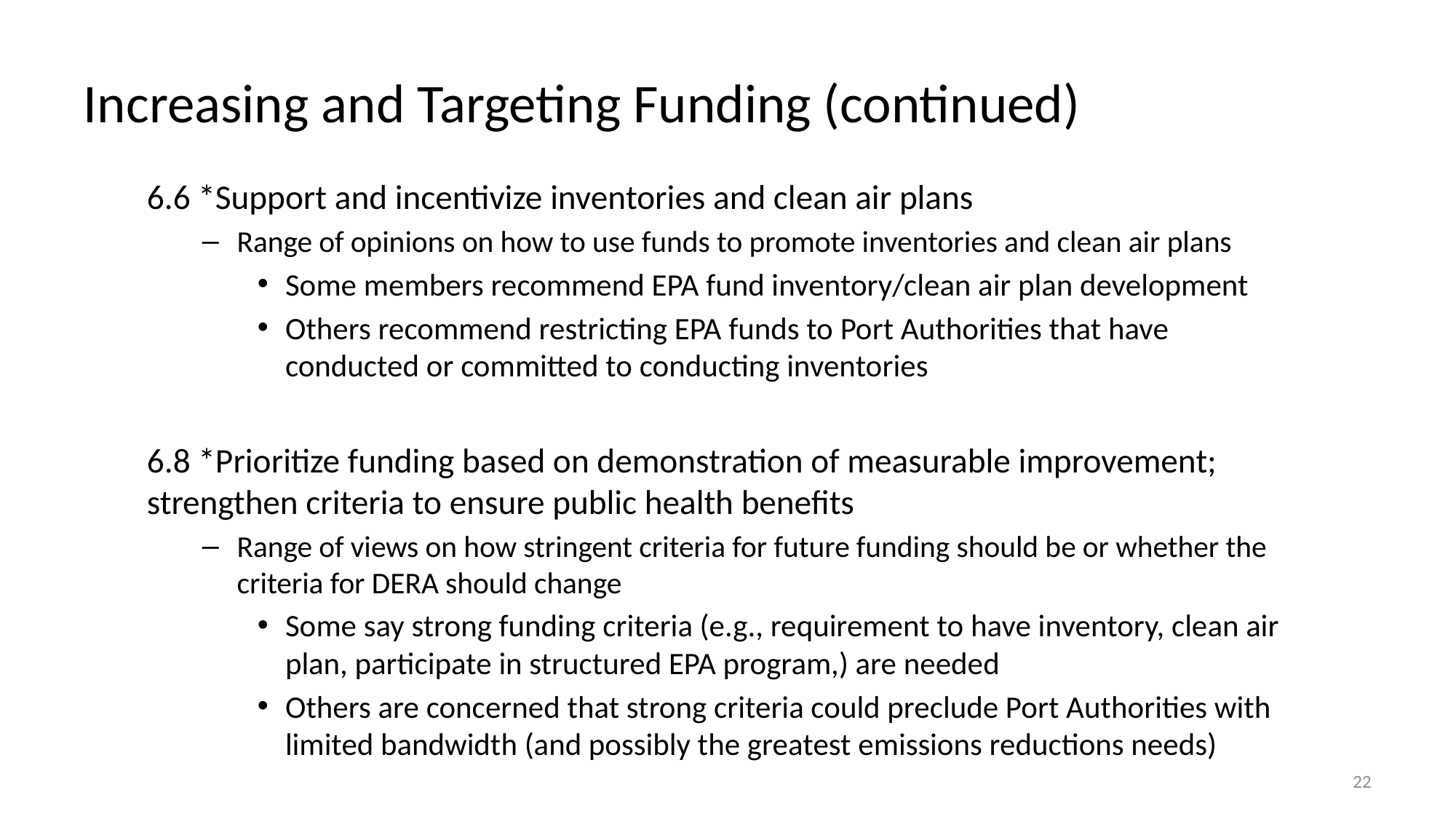

# Increasing and Targeting Funding (continued)
6.6 *Support and incentivize inventories and clean air plans
Range of opinions on how to use funds to promote inventories and clean air plans
Some members recommend EPA fund inventory/clean air plan development
Others recommend restricting EPA funds to Port Authorities that have conducted or committed to conducting inventories

6.8 *Prioritize funding based on demonstration of measurable improvement; strengthen criteria to ensure public health benefits
Range of views on how stringent criteria for future funding should be or whether the criteria for DERA should change
Some say strong funding criteria (e.g., requirement to have inventory, clean air plan, participate in structured EPA program,) are needed
Others are concerned that strong criteria could preclude Port Authorities with limited bandwidth (and possibly the greatest emissions reductions needs)
22